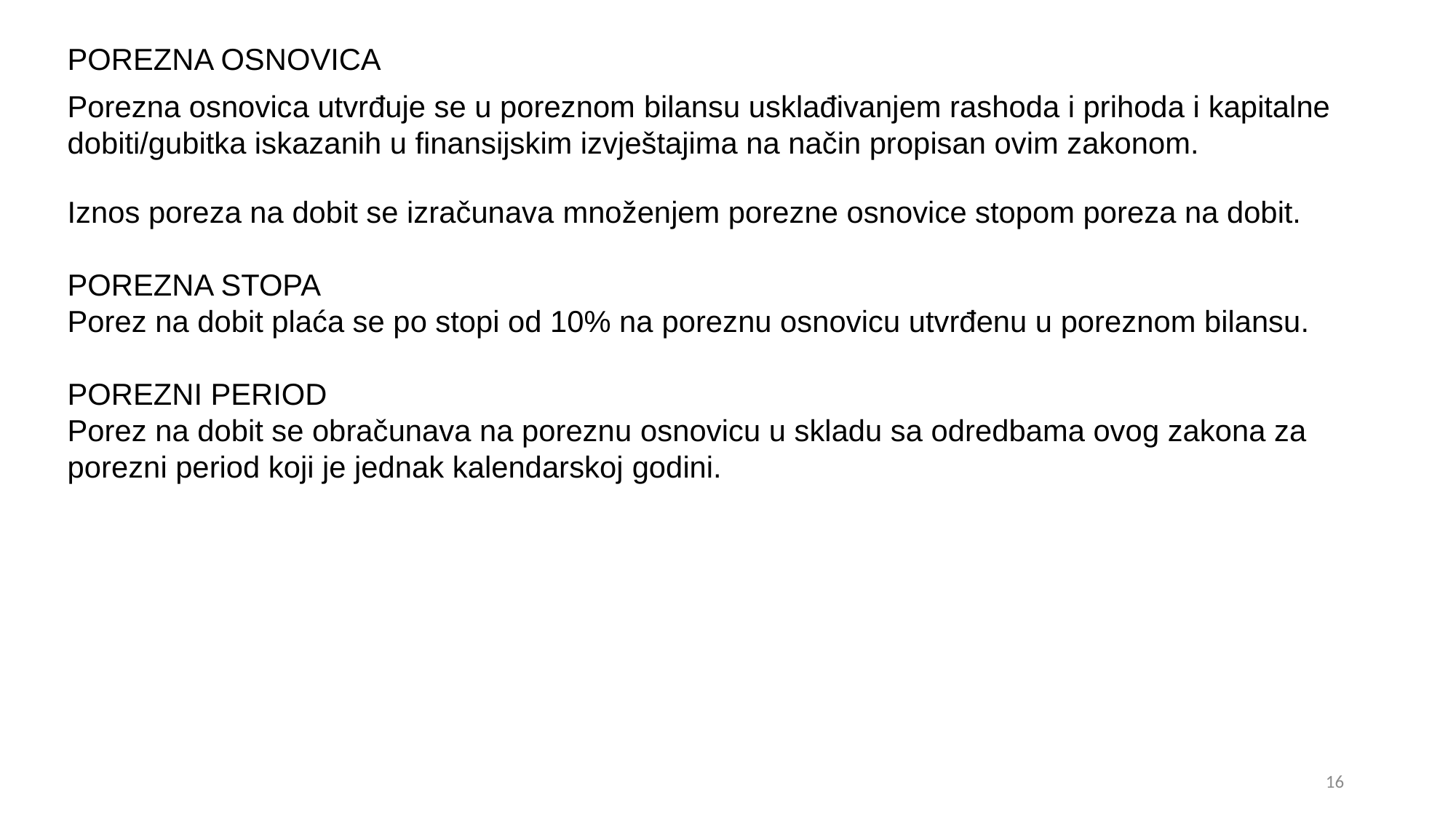

POREZNA OSNOVICA
Porezna osnovica utvrđuje se u poreznom bilansu usklađivanjem rashoda i prihoda i kapitalne dobiti/gubitka iskazanih u finansijskim izvještajima na način propisan ovim zakonom.

Iznos poreza na dobit se izračunava množenjem porezne osnovice stopom poreza na dobit.

POREZNA STOPA
Porez na dobit plaća se po stopi od 10% na poreznu osnovicu utvrđenu u poreznom bilansu.

POREZNI PERIOD
Porez na dobit se obračunava na poreznu osnovicu u skladu sa odredbama ovog zakona za porezni period koji je jednak kalendarskoj godini.
16